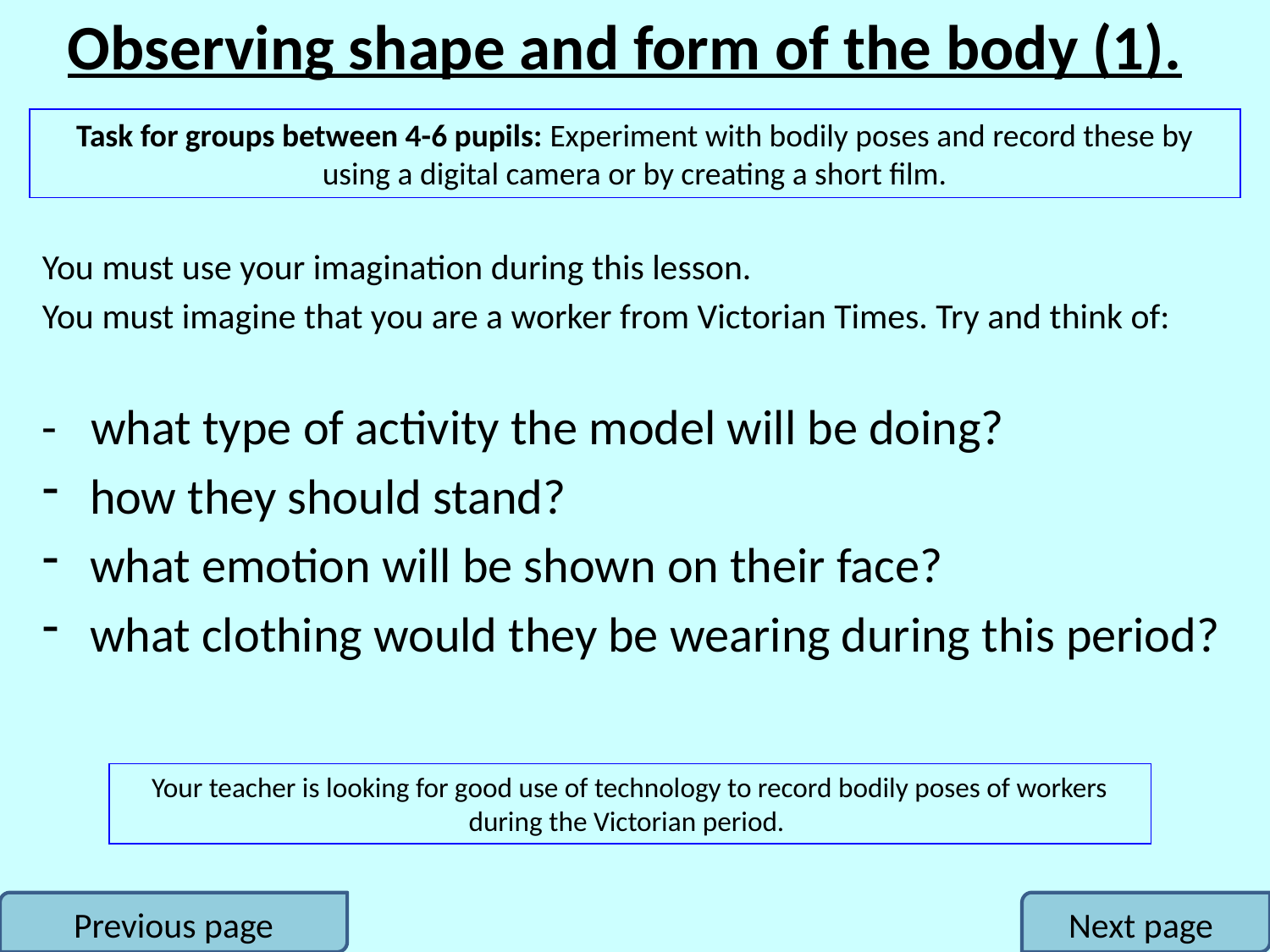

Observing shape and form of the body (1).
Task for groups between 4-6 pupils: Experiment with bodily poses and record these by using a digital camera or by creating a short film.
You must use your imagination during this lesson.
You must imagine that you are a worker from Victorian Times. Try and think of:

-   what type of activity the model will be doing?
how they should stand?
what emotion will be shown on their face?
what clothing would they be wearing during this period?
Your teacher is looking for good use of technology to record bodily poses of workers during the Victorian period.

Next page
Previous page